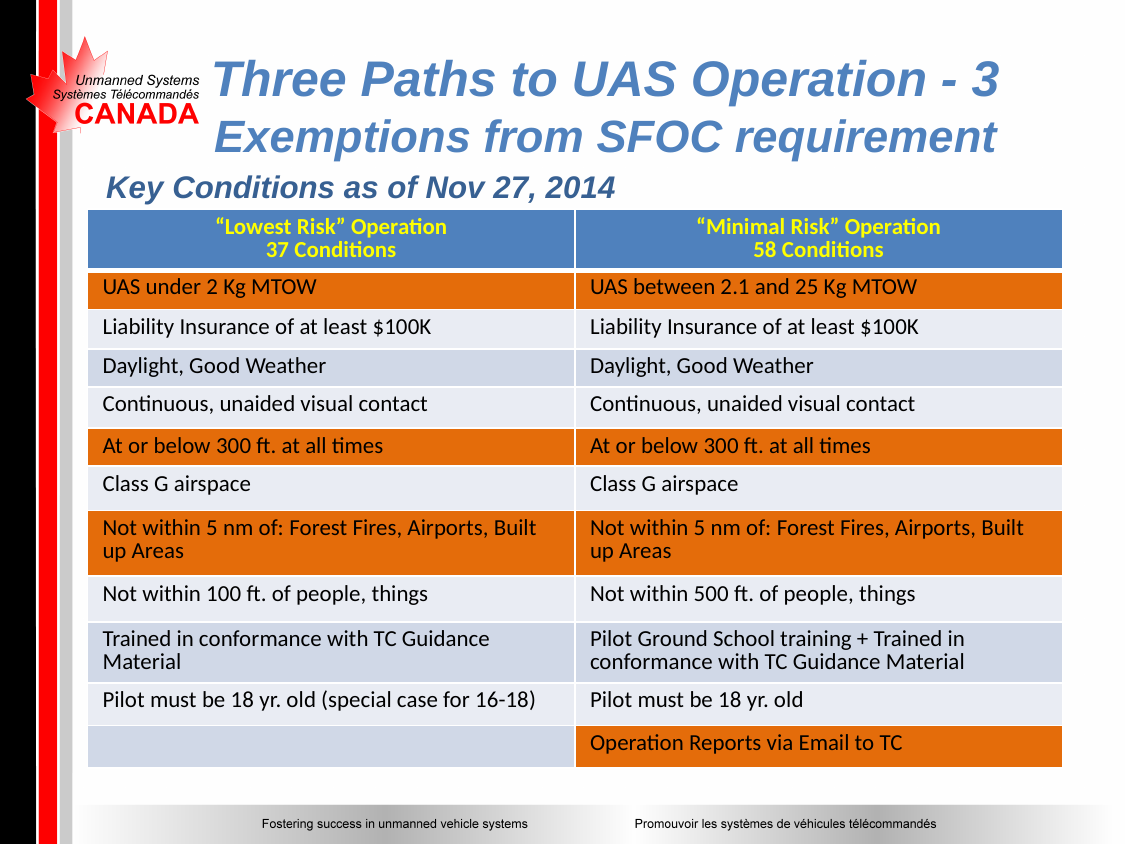

# Three Paths to UAS Operation - 3 Exemptions from SFOC requirement
    Key Conditions as of Nov 27, 2014

| “Lowest Risk” Operation 37 Conditions | “Minimal Risk” Operation 58 Conditions |
| --- | --- |
| UAS under 2 Kg MTOW | UAS between 2.1 and 25 Kg MTOW |
| Liability Insurance of at least $100K | Liability Insurance of at least $100K |
| Daylight, Good Weather | Daylight, Good Weather |
| Continuous, unaided visual contact | Continuous, unaided visual contact |
| At or below 300 ft. at all times | At or below 300 ft. at all times |
| Class G airspace | Class G airspace |
| Not within 5 nm of: Forest Fires, Airports, Built up Areas | Not within 5 nm of: Forest Fires, Airports, Built up Areas |
| Not within 100 ft. of people, things | Not within 500 ft. of people, things |
| Trained in conformance with TC Guidance Material | Pilot Ground School training + Trained in conformance with TC Guidance Material |
| Pilot must be 18 yr. old (special case for 16-18) | Pilot must be 18 yr. old |
|  | Operation Reports via Email to TC |